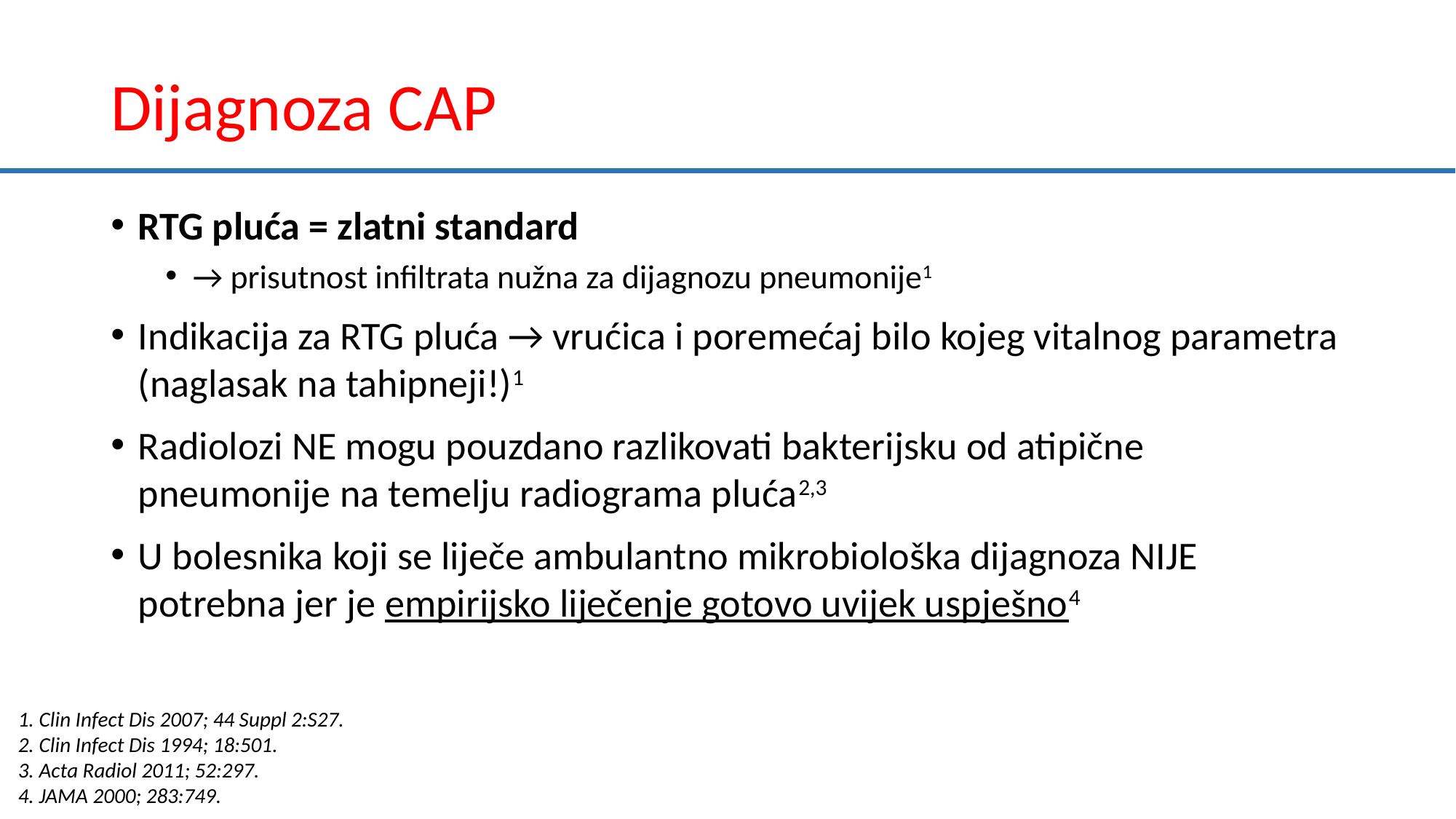

# Dijagnoza CAP
RTG pluća = zlatni standard
→ prisutnost infiltrata nužna za dijagnozu pneumonije1
Indikacija za RTG pluća → vrućica i poremećaj bilo kojeg vitalnog parametra (naglasak na tahipneji!)1
Radiolozi NE mogu pouzdano razlikovati bakterijsku od atipične pneumonije na temelju radiograma pluća2,3
U bolesnika koji se liječe ambulantno mikrobiološka dijagnoza NIJE potrebna jer je empirijsko liječenje gotovo uvijek uspješno4
 Clin Infect Dis 2007; 44 Suppl 2:S27.
 Clin Infect Dis 1994; 18:501.
 Acta Radiol 2011; 52:297.
 JAMA 2000; 283:749.